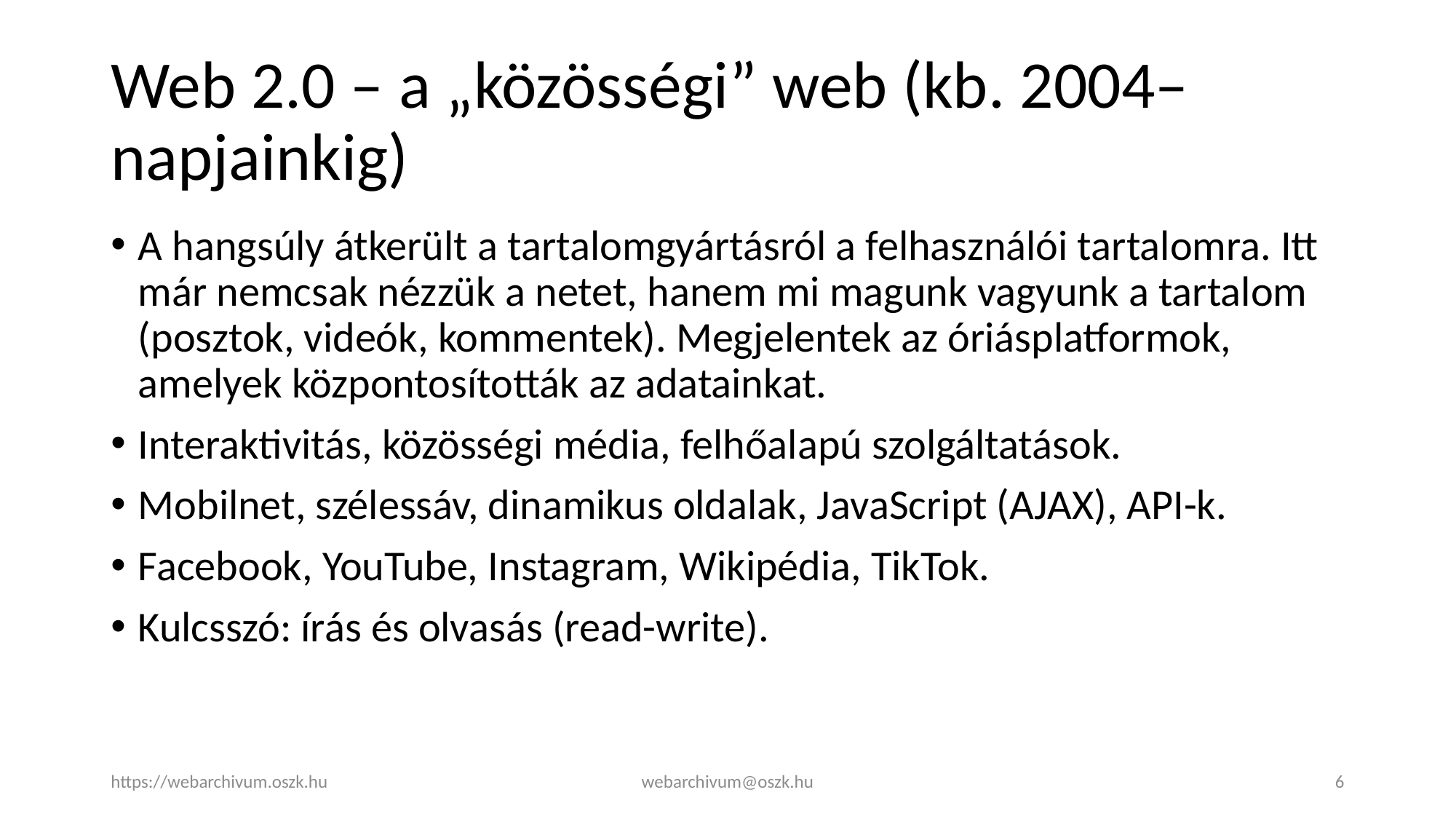

# Web 2.0 – a „közösségi” web (kb. 2004–napjainkig)
A hangsúly átkerült a tartalomgyártásról a felhasználói tartalomra. Itt már nemcsak nézzük a netet, hanem mi magunk vagyunk a tartalom (posztok, videók, kommentek). Megjelentek az óriásplatformok, amelyek központosították az adatainkat.
Interaktivitás, közösségi média, felhőalapú szolgáltatások.
Mobilnet, szélessáv, dinamikus oldalak, JavaScript (AJAX), API-k.
Facebook, YouTube, Instagram, Wikipédia, TikTok.
Kulcsszó: írás és olvasás (read-write).

https://webarchivum.oszk.hu
webarchivum@oszk.hu
6